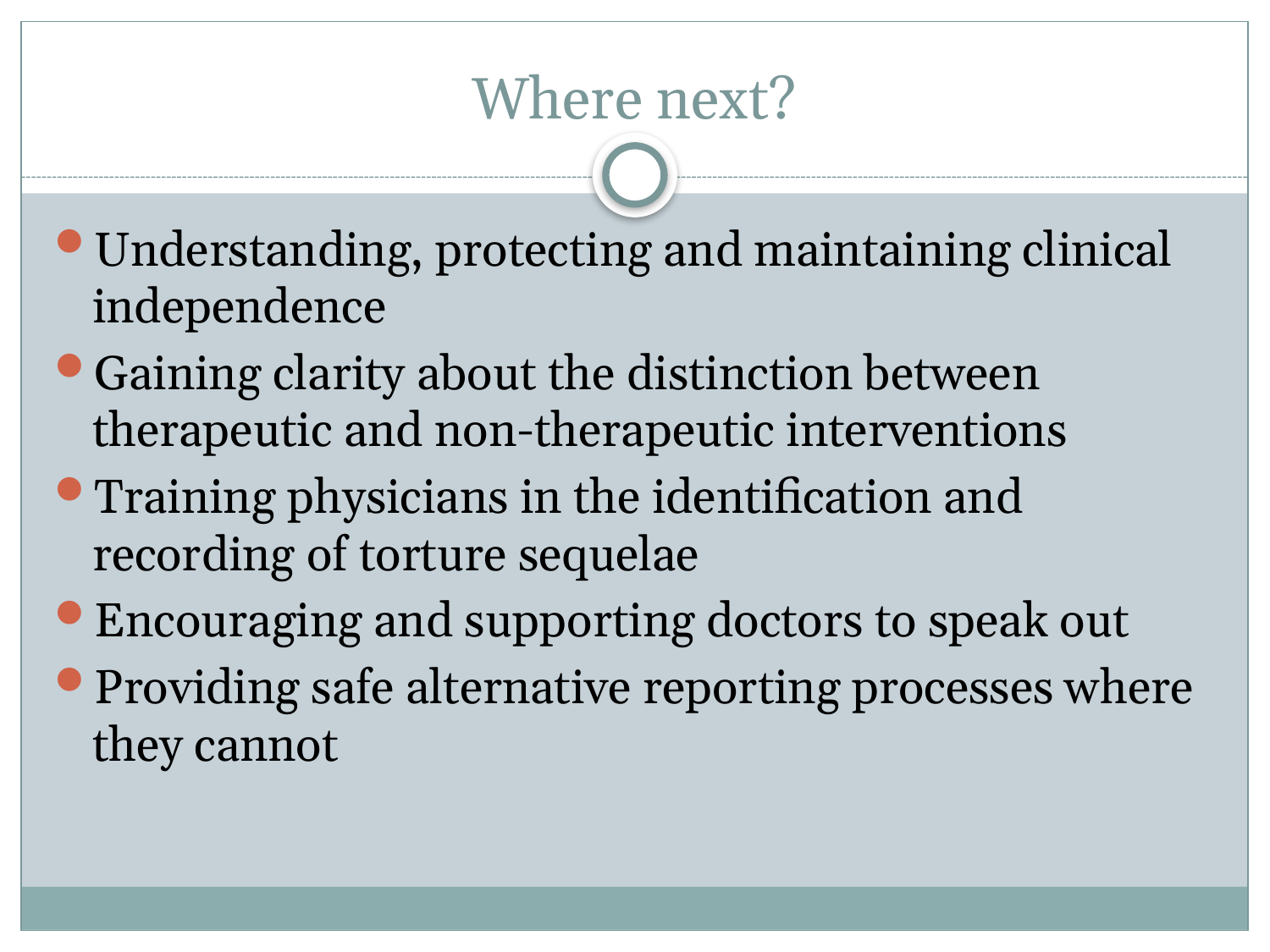

# Where next?
Understanding, protecting and maintaining clinical independence
Gaining clarity about the distinction between therapeutic and non-therapeutic interventions
Training physicians in the identification and recording of torture sequelae
Encouraging and supporting doctors to speak out
Providing safe alternative reporting processes where they cannot